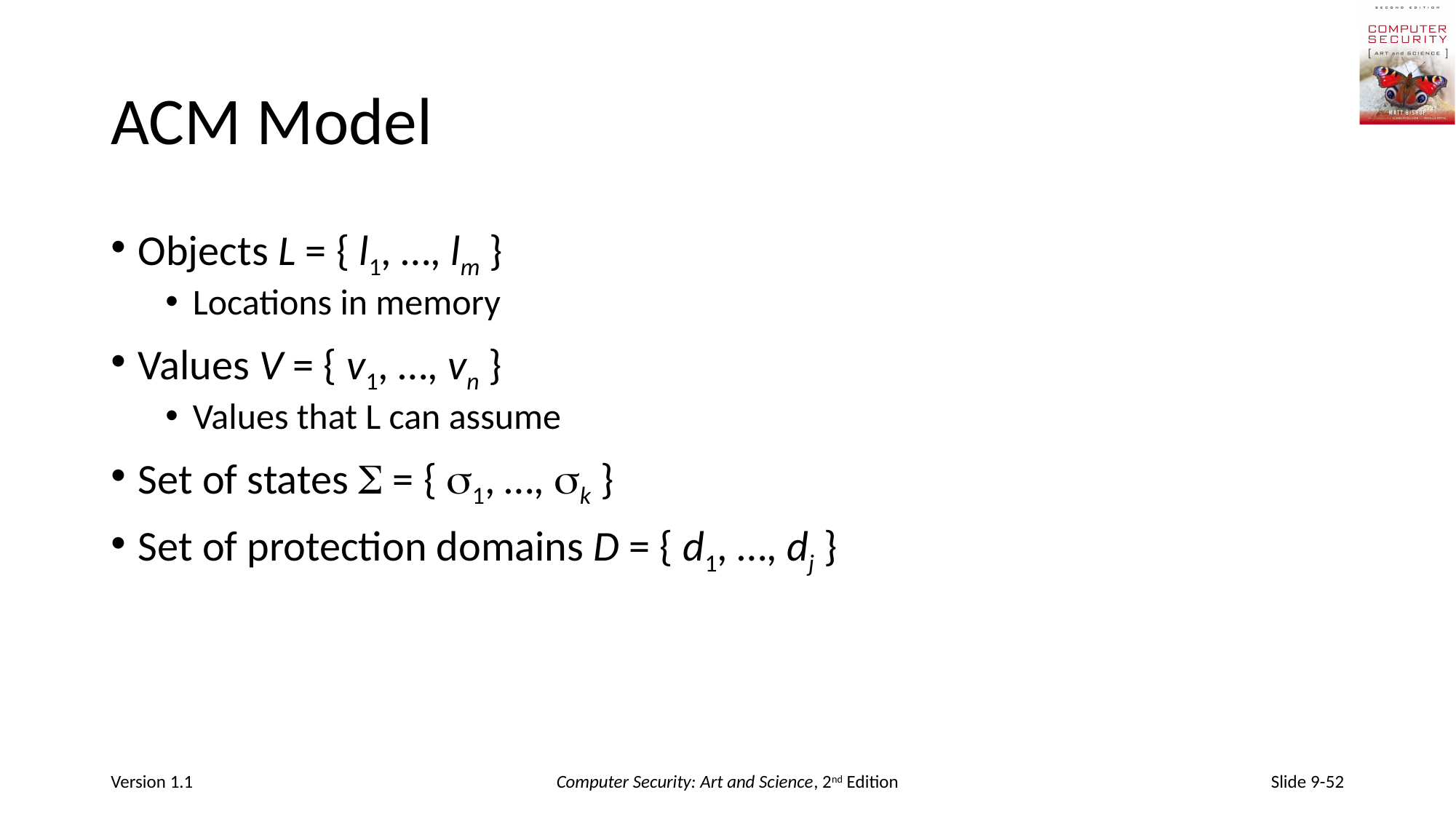

# ACM Model
Objects L = { l1, …, lm }
Locations in memory
Values V = { v1, …, vn }
Values that L can assume
Set of states Σ = { σ1, …, σk }
Set of protection domains D = { d1, …, dj }
Version 1.1
Computer Security: Art and Science, 2nd Edition
Slide 9-52